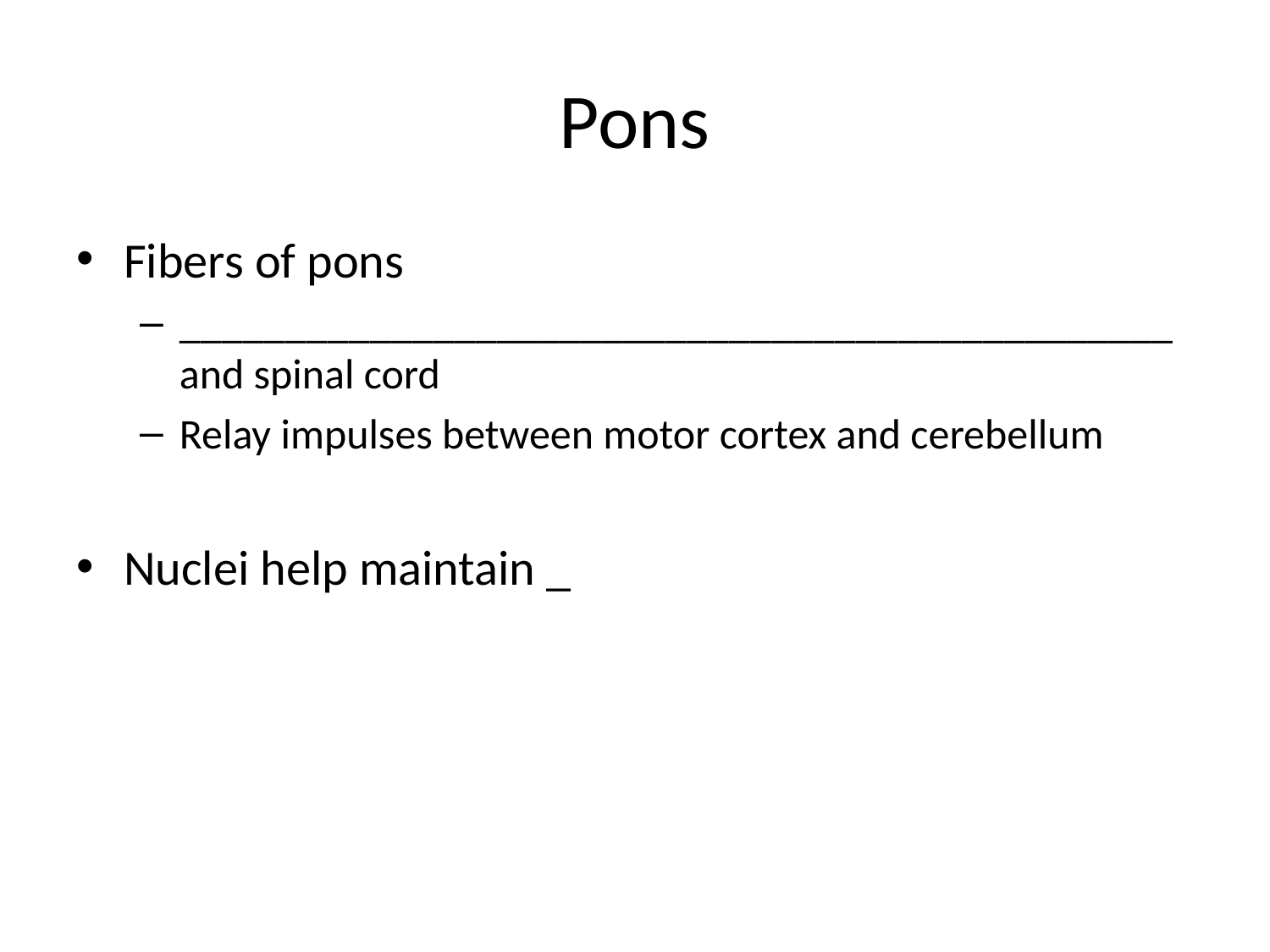

# Pons
Fibers of pons
_______________________________________________ and spinal cord
Relay impulses between motor cortex and cerebellum

Nuclei help maintain _